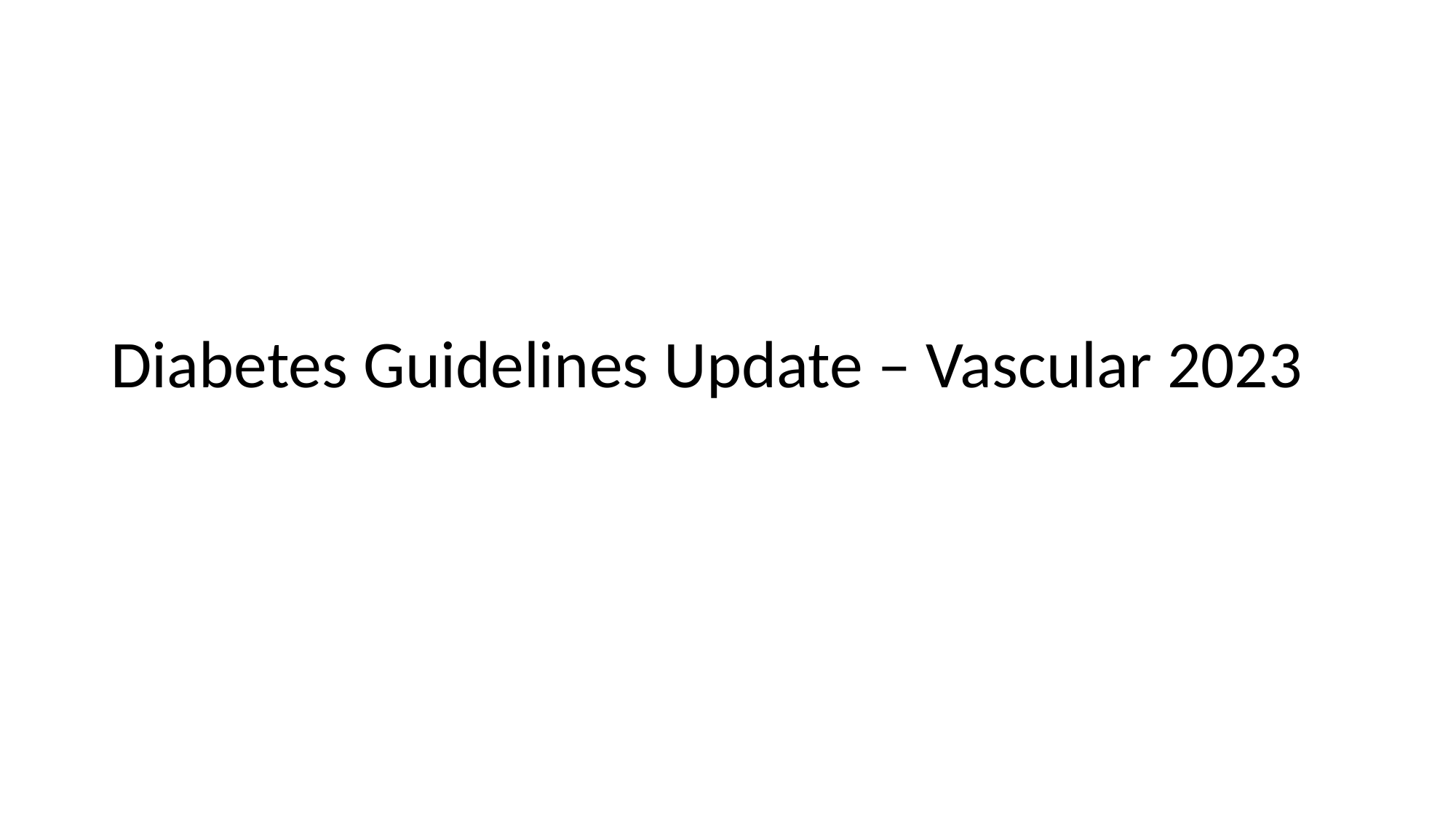

# Diabetes Guidelines Update – Vascular 2023